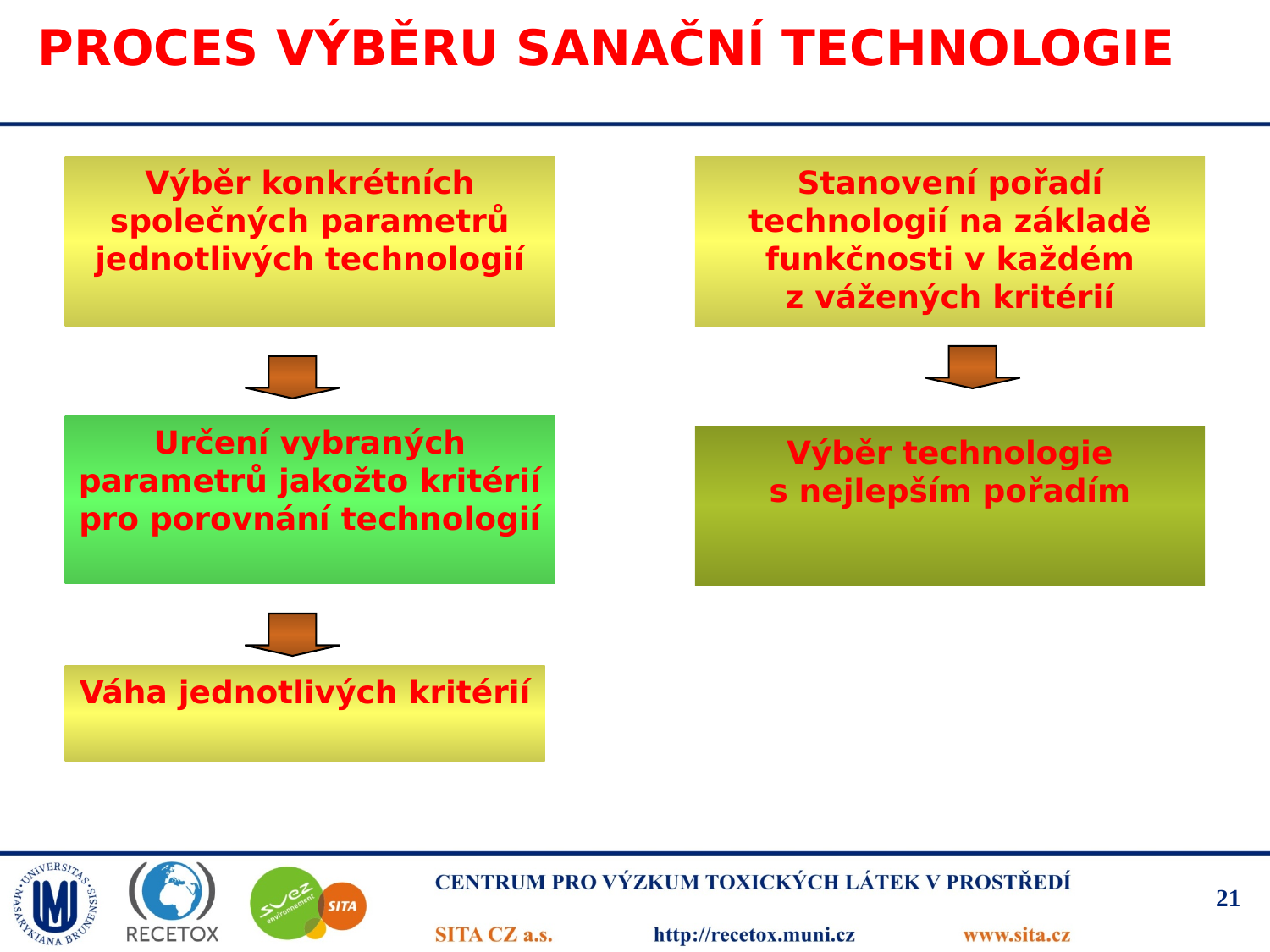

# Proces výběru sanační technologie
Výběr konkrétních společných parametrů jednotlivých technologií
Stanovení pořadí technologií na základě funkčnosti v každém z vážených kritérií

Určení vybraných parametrů jakožto kritérií pro porovnání technologií
Výběr technologie s nejlepším pořadím

Váha jednotlivých kritérií
21